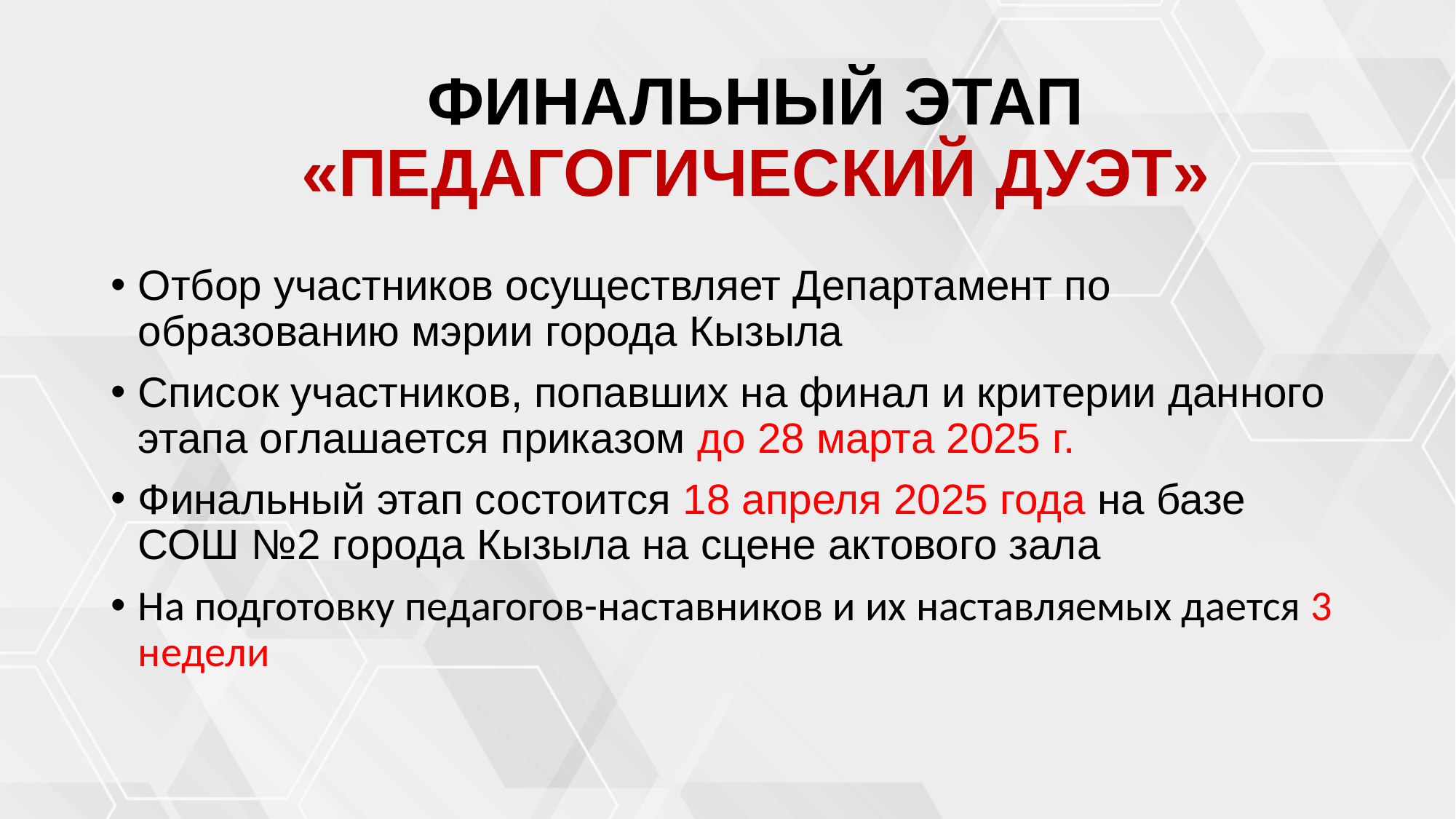

# ФИНАЛЬНЫЙ ЭТАП «ПЕДАГОГИЧЕСКИЙ ДУЭТ»
Отбор участников осуществляет Департамент по образованию мэрии города Кызыла
Список участников, попавших на финал и критерии данного этапа оглашается приказом до 28 марта 2025 г.
Финальный этап состоится 18 апреля 2025 года на базе СОШ №2 города Кызыла на сцене актового зала
На подготовку педагогов-наставников и их наставляемых дается 3 недели